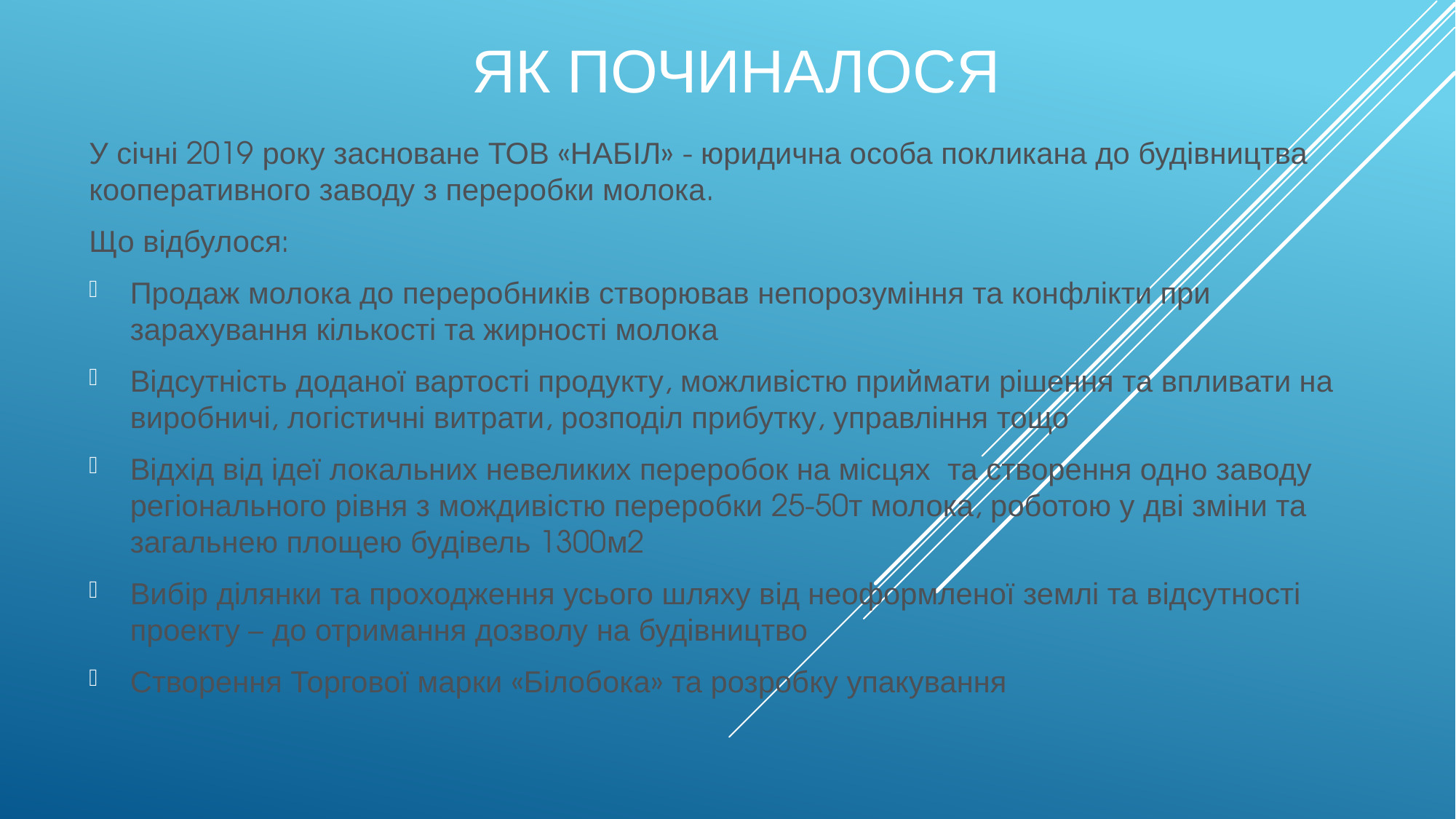

# Як починалося
У січні 2019 року засноване ТОВ «НАБІЛ» - юридична особа покликана до будівництва кооперативного заводу з переробки молока.
Що відбулося:
Продаж молока до переробників створював непорозуміння та конфлікти при зарахування кількості та жирності молока
Відсутність доданої вартості продукту, можливістю приймати рішення та впливати на виробничі, логістичні витрати, розподіл прибутку, управління тощо
Відхід від ідеї локальних невеликих переробок на місцях  та створення одно заводу регіонального рівня з мождивістю переробки 25-50т молока, роботою у дві зміни та загальнею площею будівель 1300м2
Вибір ділянки та проходження усього шляху від неоформленої землі та відсутності проекту – до отримання дозволу на будівництво
Створення Торгової марки «Білобока» та розробку упакування